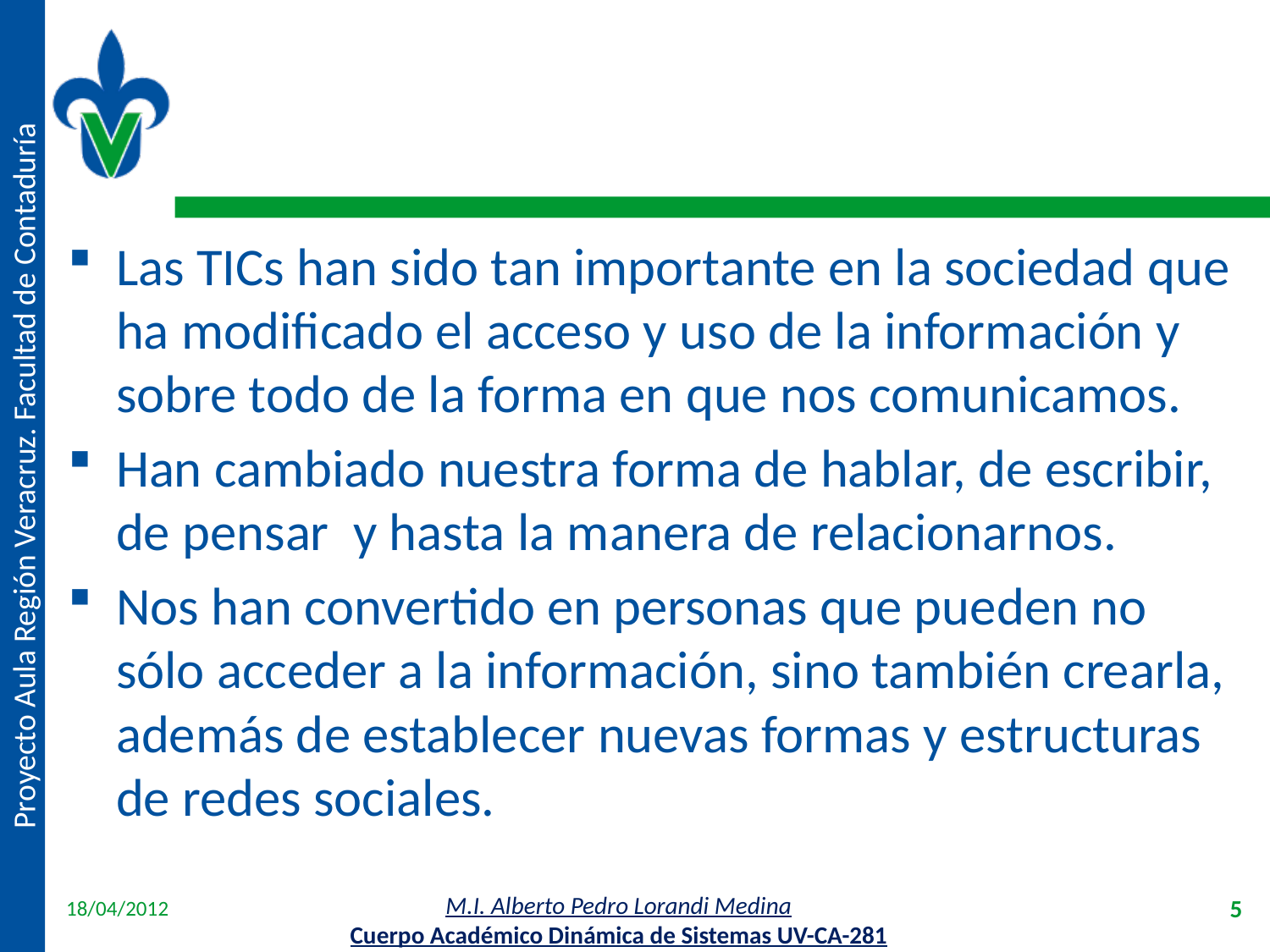

#
Las TICs han sido tan importante en la sociedad que ha modificado el acceso y uso de la información y sobre todo de la forma en que nos comunicamos.
Han cambiado nuestra forma de hablar, de escribir, de pensar  y hasta la manera de relacionarnos.
Nos han convertido en personas que pueden no sólo acceder a la información, sino también crearla, además de establecer nuevas formas y estructuras de redes sociales.

18/04/2012
5